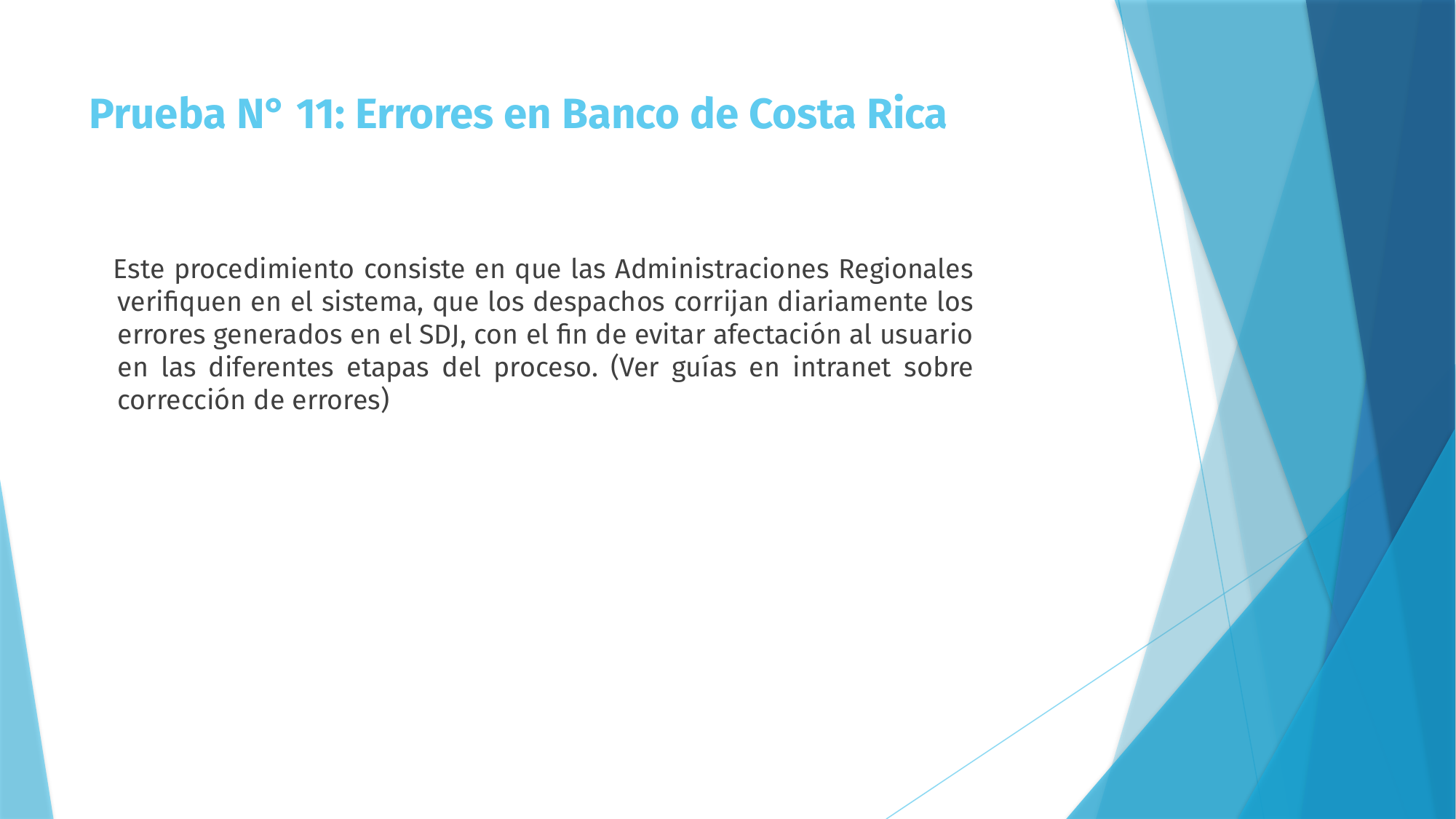

# Prueba N° 11: Errores en Banco de Costa Rica
    Este procedimiento consiste en que las Administraciones Regionales verifiquen en el sistema, que los despachos corrijan diariamente los errores generados en el SDJ, con el fin de evitar afectación al usuario en las diferentes etapas del proceso. (Ver guías en intranet sobre corrección de errores)